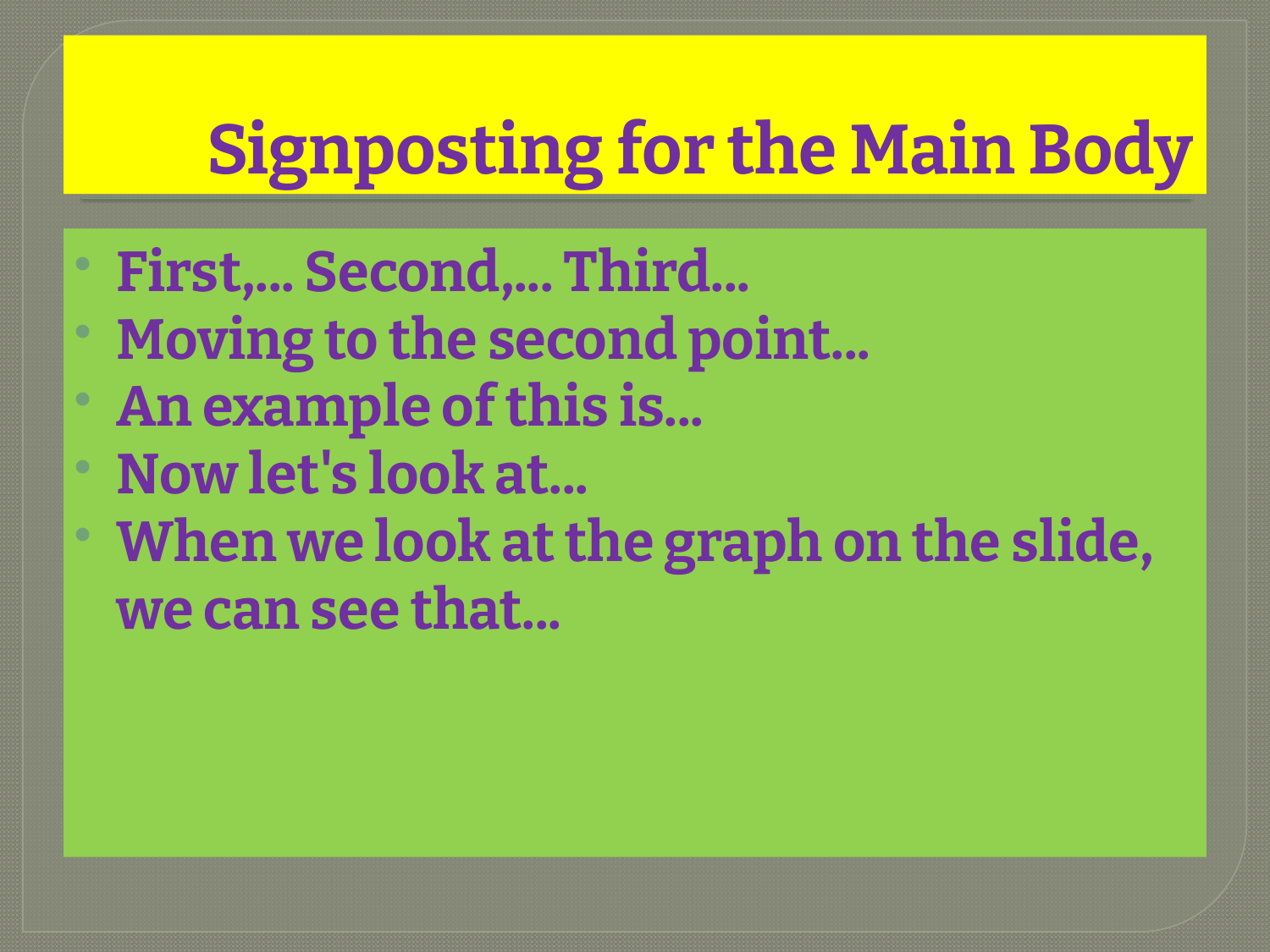

# Signposting for the Main Body
First,... Second,... Third...
Moving to the second point...
An example of this is...
Now let's look at...
When we look at the graph on the slide, we can see that...